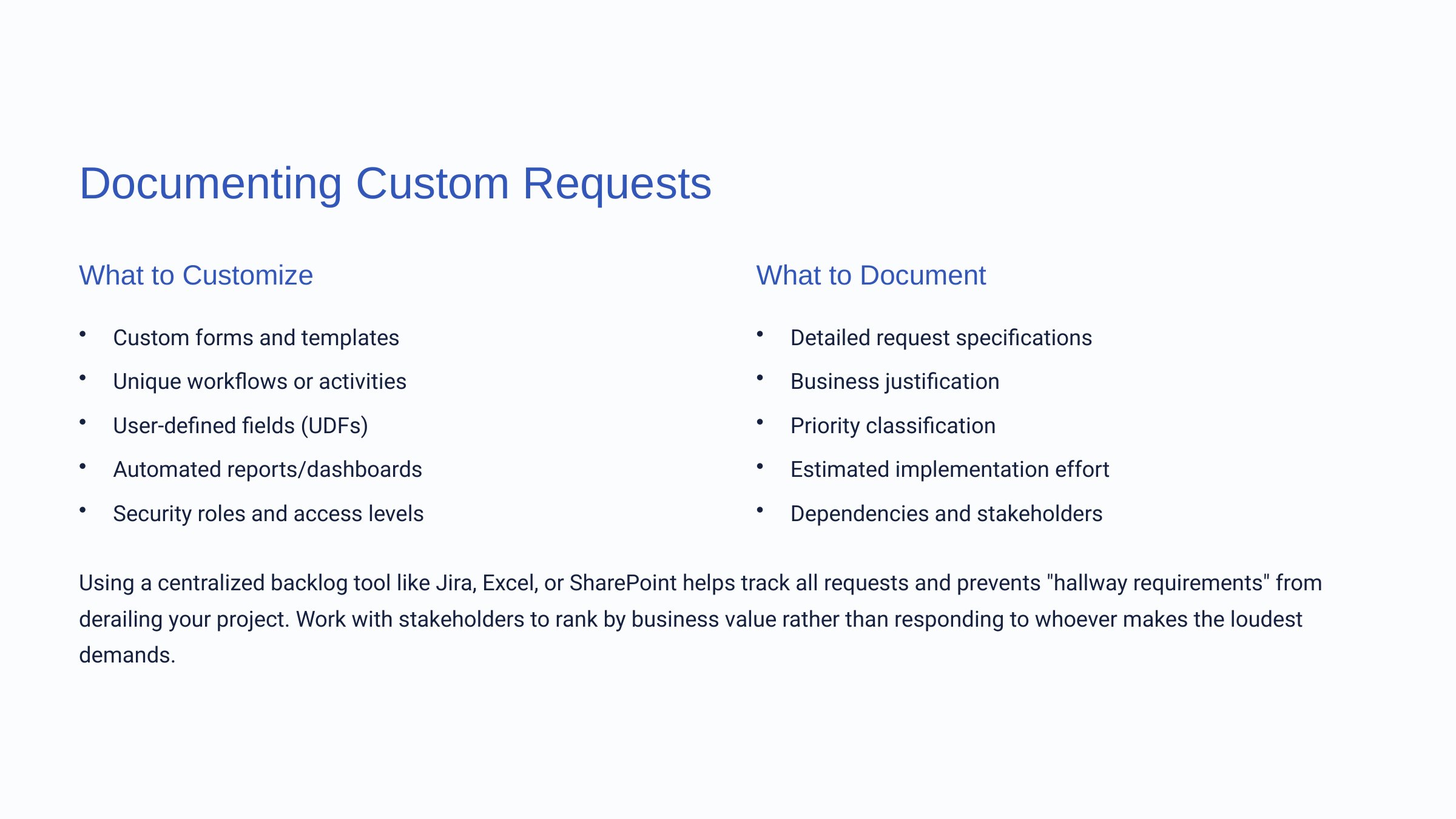

Documenting Custom Requests
What to Customize
What to Document
Custom forms and templates
Detailed request specifications
Unique workflows or activities
Business justification
User-defined fields (UDFs)
Priority classification
Automated reports/dashboards
Estimated implementation effort
Security roles and access levels
Dependencies and stakeholders
Using a centralized backlog tool like Jira, Excel, or SharePoint helps track all requests and prevents "hallway requirements" from derailing your project. Work with stakeholders to rank by business value rather than responding to whoever makes the loudest demands.